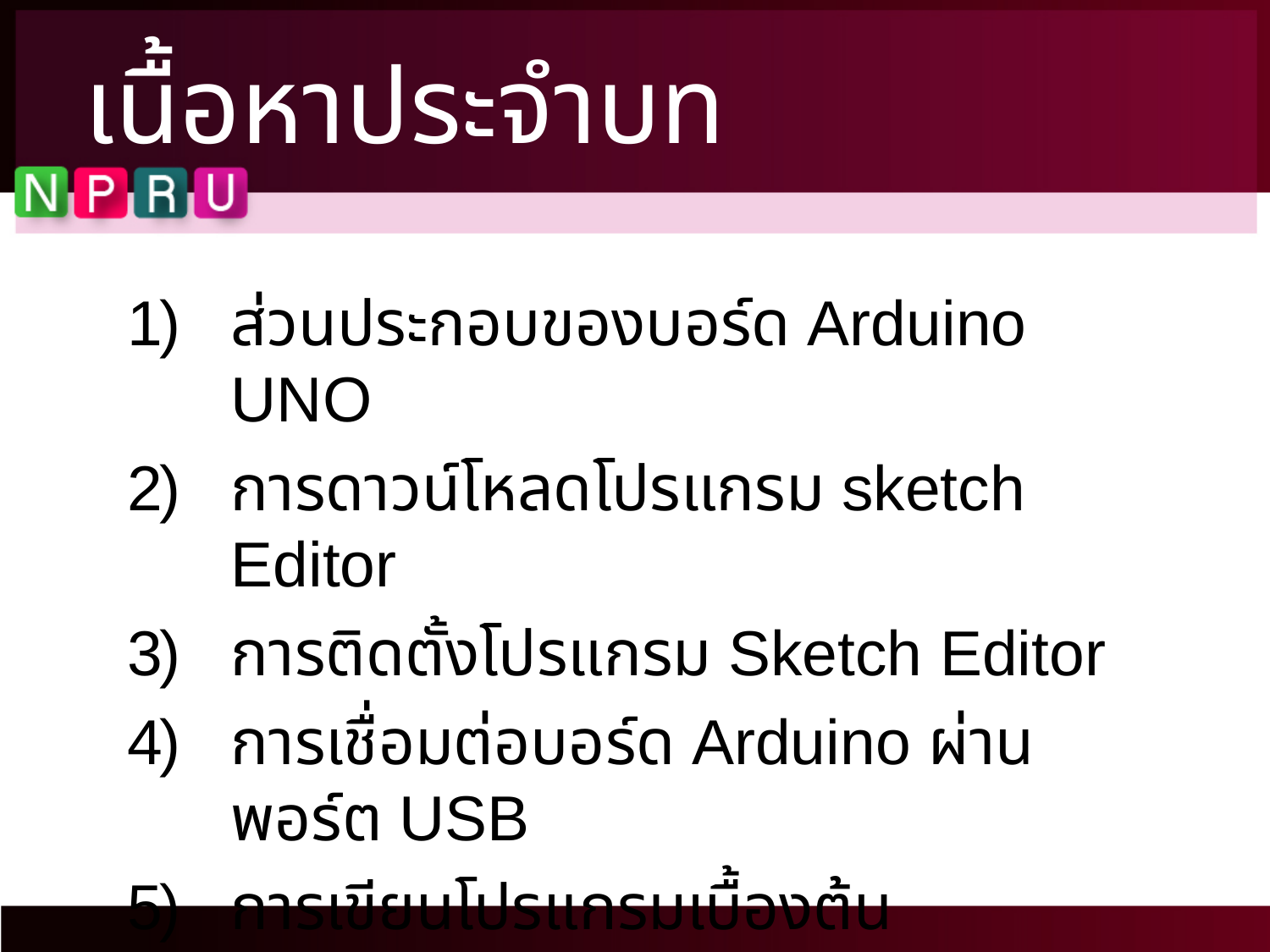

# เนื้อหาประจำบท
ส่วนประกอบของบอร์ด Arduino UNO
การดาวน์โหลดโปรแกรม sketch Editor
การติดตั้งโปรแกรม Sketch Editor
การเชื่อมต่อบอร์ด Arduino ผ่านพอร์ต USB
การเขียนโปรแกรมเบื้องต้น